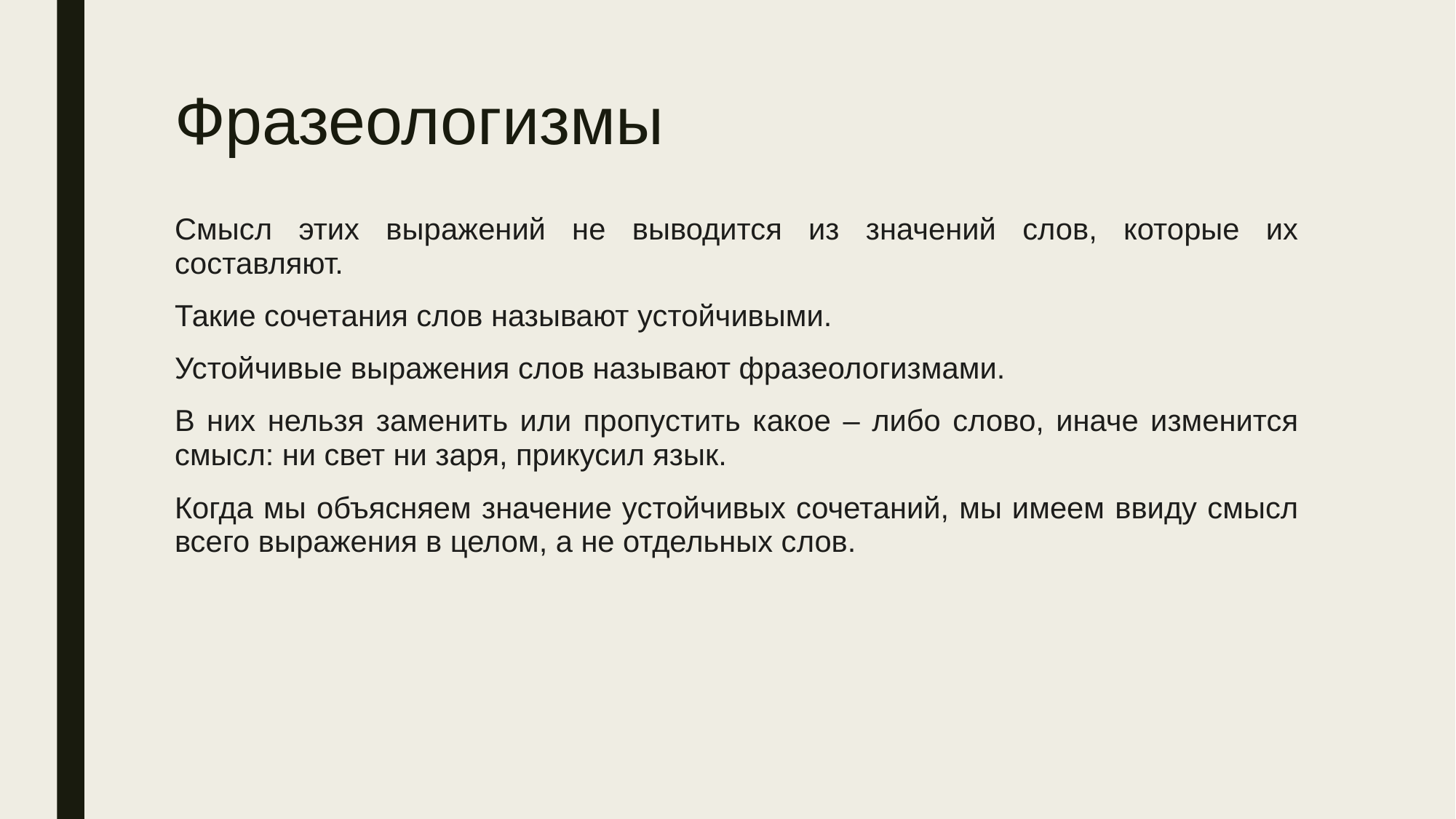

# Фразеологизмы
Смысл этих выражений не выводится из значений слов, которые их составляют.
Такие сочетания слов называют устойчивыми.
Устойчивые выражения слов называют фразеологизмами.
В них нельзя заменить или пропустить какое – либо слово, иначе изменится смысл: ни свет ни заря, прикусил язык.
Когда мы объясняем значение устойчивых сочетаний, мы имеем ввиду смысл всего выражения в целом, а не отдельных слов.